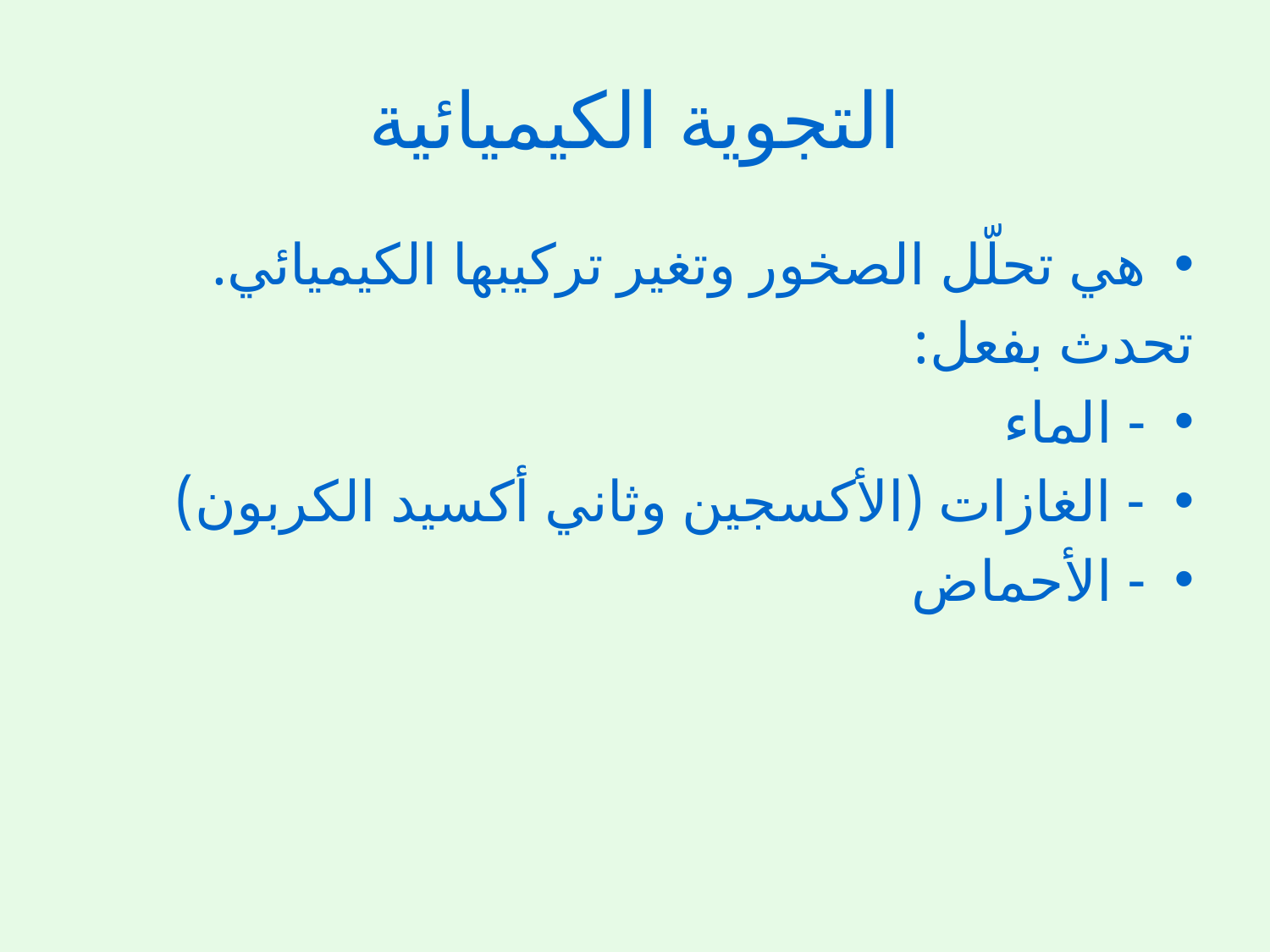

# التجوية الكيميائية
هي تحلّل الصخور وتغير تركيبها الكيميائي.
تحدث بفعل:
- الماء
- الغازات (الأكسجين وثاني أكسيد الكربون)
- الأحماض